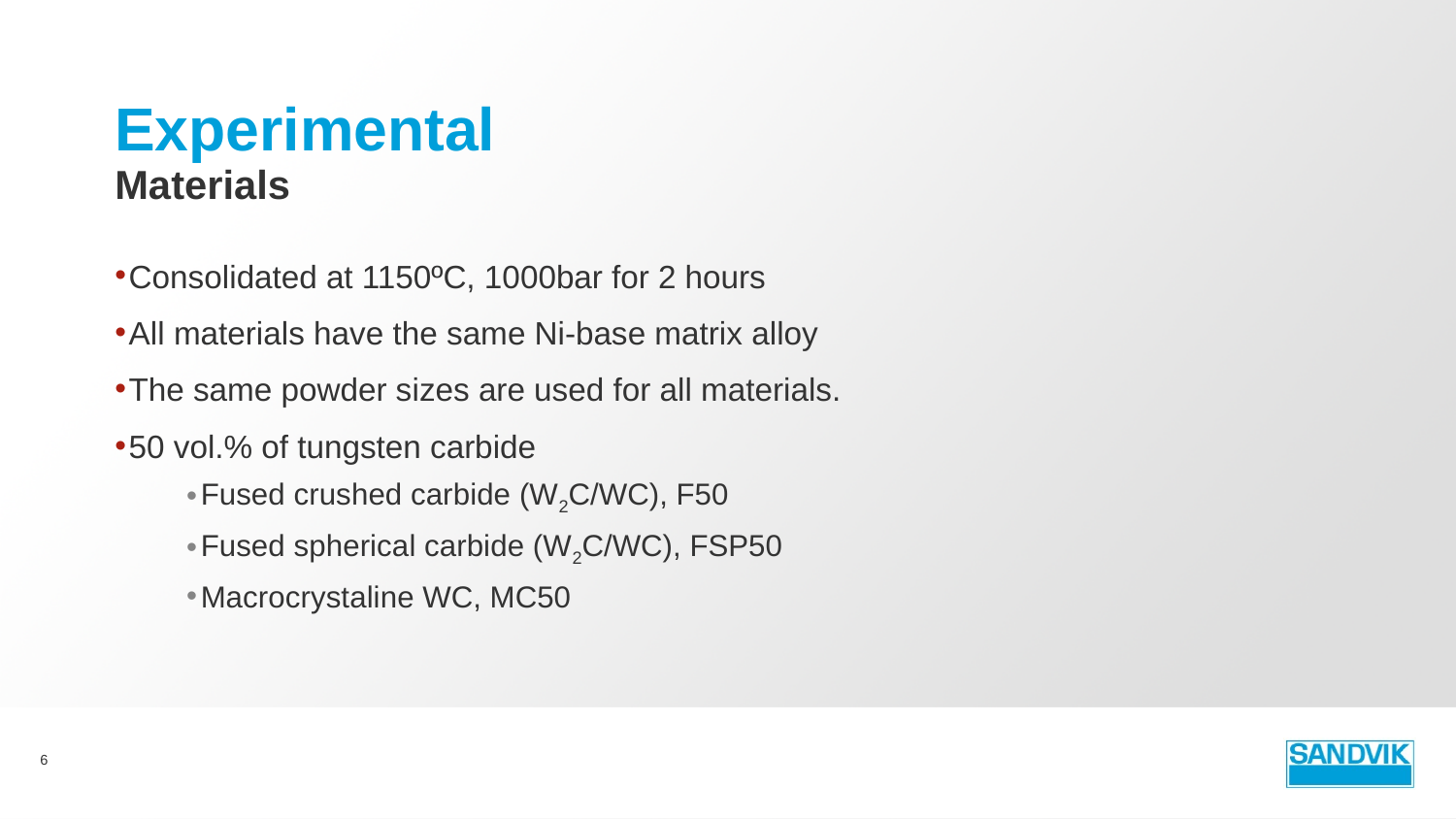

# Experimental
Materials
Consolidated at 1150ºC, 1000bar for 2 hours
All materials have the same Ni-base matrix alloy
The same powder sizes are used for all materials.
50 vol.% of tungsten carbide
Fused crushed carbide (W2C/WC), F50
Fused spherical carbide (W2C/WC), FSP50
Macrocrystaline WC, MC50

6